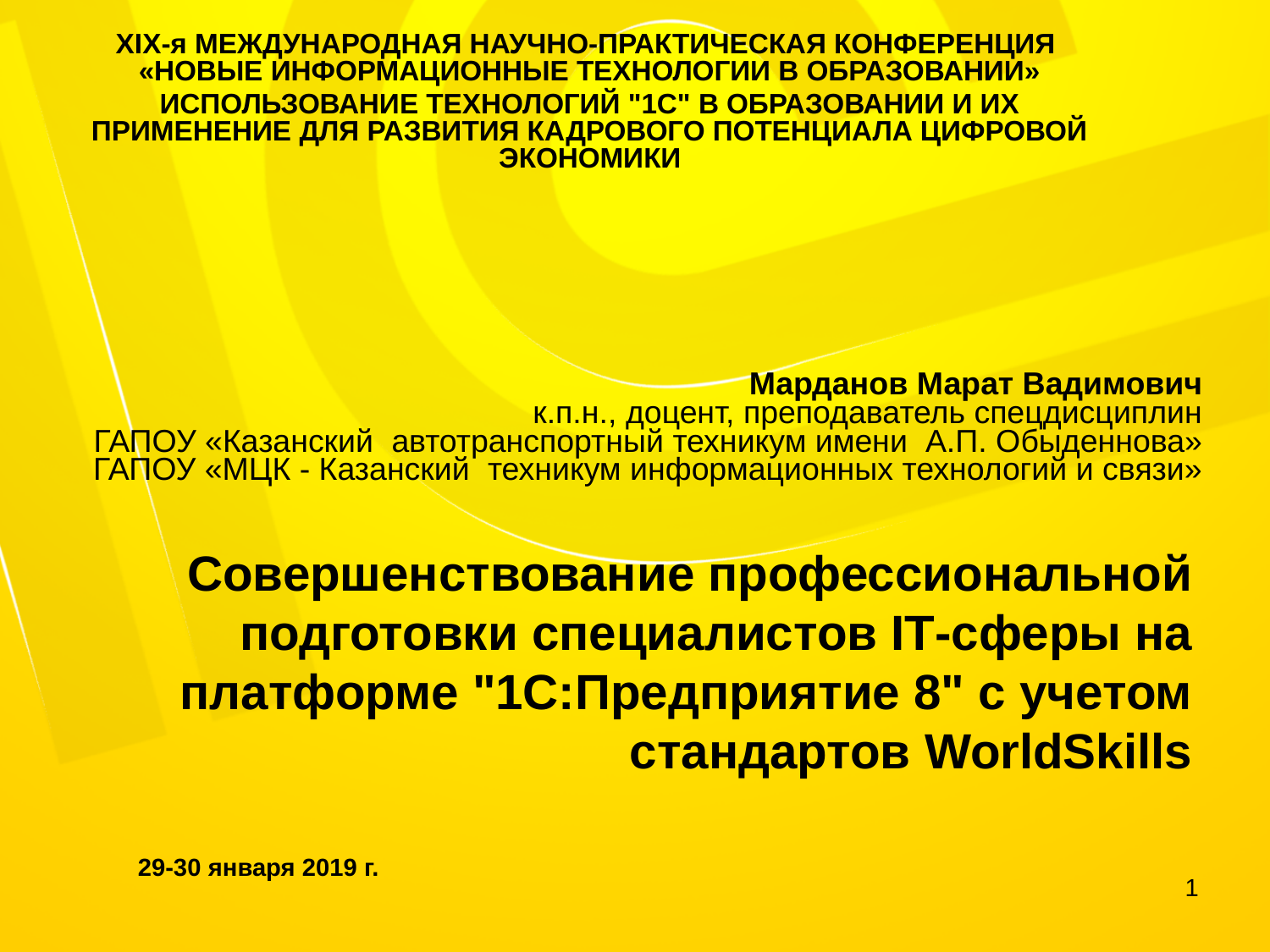

XIX-я МЕЖДУНАРОДНАЯ НАУЧНО-ПРАКТИЧЕСКАЯ КОНФЕРЕНЦИЯ 
«НОВЫЕ ИНФОРМАЦИОННЫЕ ТЕХНОЛОГИИ В ОБРАЗОВАНИИ»
ИСПОЛЬЗОВАНИЕ ТЕХНОЛОГИЙ "1С" В ОБРАЗОВАНИИ И ИХ ПРИМЕНЕНИЕ ДЛЯ РАЗВИТИЯ КАДРОВОГО ПОТЕНЦИАЛА ЦИФРОВОЙ ЭКОНОМИКИ

Марданов Марат Вадимович
к.п.н., доцент, преподаватель спецдисциплин
ГАПОУ «Казанский  автотранспортный техникум имени  А.П. Обыденнова»
ГАПОУ «МЦК - Казанский  техникум информационных технологий и связи»
Совершенствование профессиональной подготовки специалистов IT-сферы на платформе "1С:Предприятие 8" с учетом стандартов WorldSkills

29-30 января 2019 г.
1